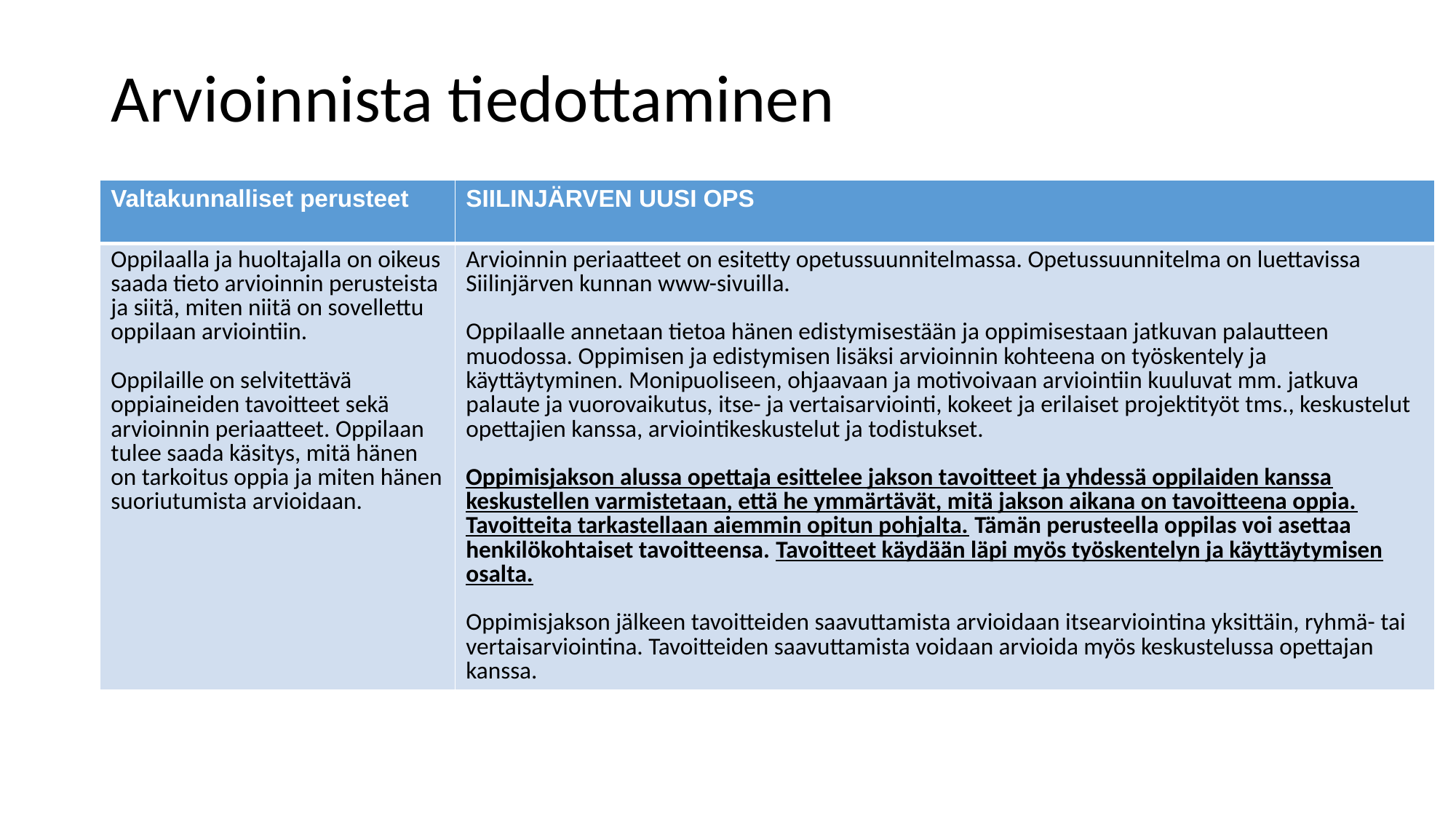

# Arvioinnista tiedottaminen
| Valtakunnalliset perusteet | SIILINJÄRVEN UUSI OPS |
| --- | --- |
| Oppilaalla ja huoltajalla on oikeus saada tieto arvioinnin perusteista ja siitä, miten niitä on sovellettu oppilaan arviointiin. Oppilaille on selvitettävä oppiaineiden tavoitteet sekä arvioinnin periaatteet. Oppilaan tulee saada käsitys, mitä hänen on tarkoitus oppia ja miten hänen suoriutumista arvioidaan. | Arvioinnin periaatteet on esitetty opetussuunnitelmassa. Opetussuunnitelma on luettavissa Siilinjärven kunnan www-sivuilla. Oppilaalle annetaan tietoa hänen edistymisestään ja oppimisestaan jatkuvan palautteen muodossa. Oppimisen ja edistymisen lisäksi arvioinnin kohteena on työskentely ja käyttäytyminen. Monipuoliseen, ohjaavaan ja motivoivaan arviointiin kuuluvat mm. jatkuva palaute ja vuorovaikutus, itse- ja vertaisarviointi, kokeet ja erilaiset projektityöt tms., keskustelut opettajien kanssa, arviointikeskustelut ja todistukset. Oppimisjakson alussa opettaja esittelee jakson tavoitteet ja yhdessä oppilaiden kanssa keskustellen varmistetaan, että he ymmärtävät, mitä jakson aikana on tavoitteena oppia. Tavoitteita tarkastellaan aiemmin opitun pohjalta. Tämän perusteella oppilas voi asettaa henkilökohtaiset tavoitteensa. Tavoitteet käydään läpi myös työskentelyn ja käyttäytymisen osalta. Oppimisjakson jälkeen tavoitteiden saavuttamista arvioidaan itsearviointina yksittäin, ryhmä- tai vertaisarviointina. Tavoitteiden saavuttamista voidaan arvioida myös keskustelussa opettajan kanssa. |